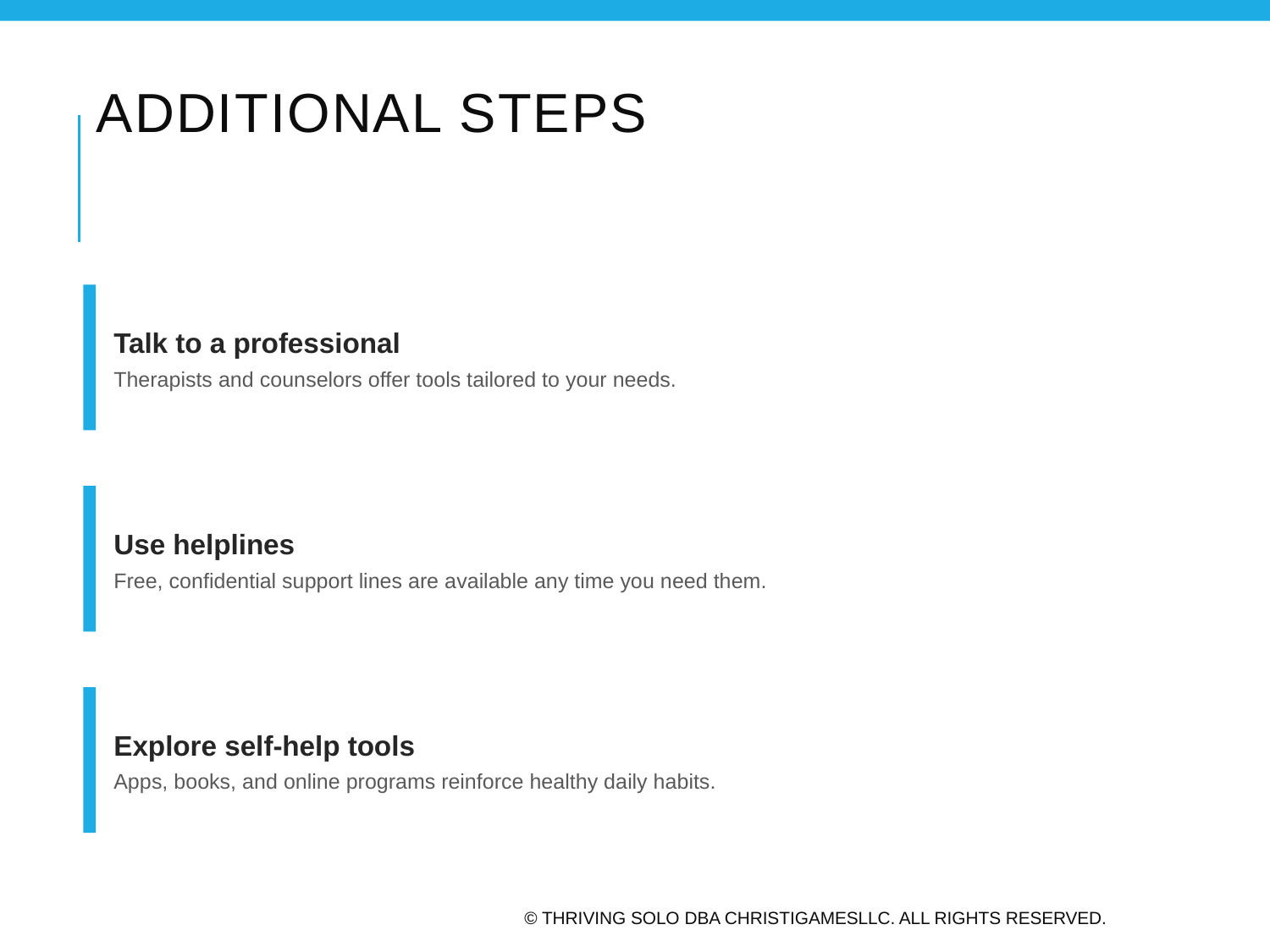

# Additional Steps
Talk to a professional
Therapists and counselors offer tools tailored to your needs.

Use helplines
Free, confidential support lines are available any time you need them.

Explore self-help tools
Apps, books, and online programs reinforce healthy daily habits.

© Thriving Solo dba ChristiGamesLLC. All Rights Reserved.